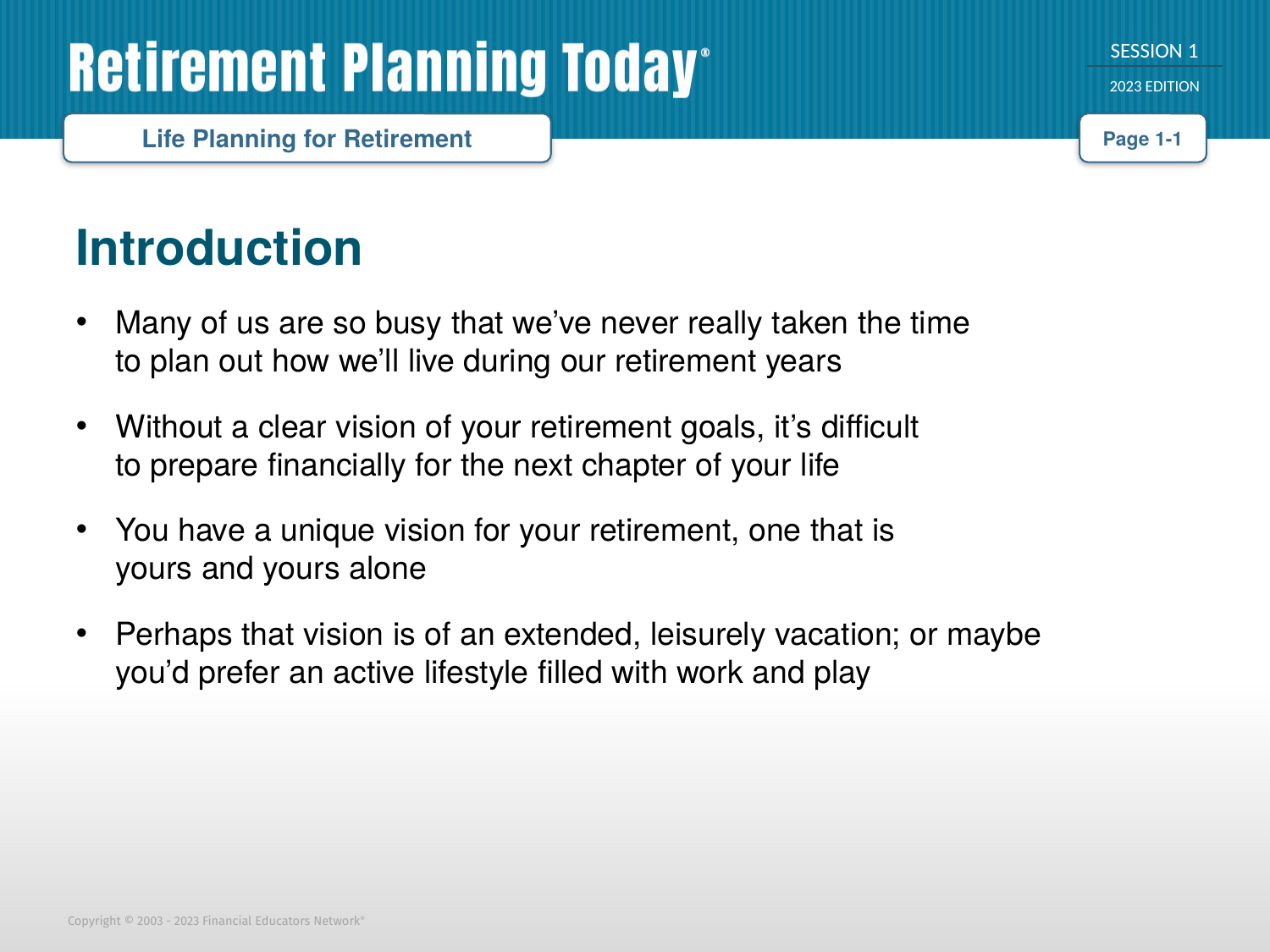

Life Planning for Retirement
Page 1-1
Introduction
Many of us are so busy that we’ve never really taken the time
to plan out how we’ll live during our retirement years
Without a clear vision of your retirement goals, it’s difficult
to prepare financially for the next chapter of your life
You have a unique vision for your retirement, one that is
yours and yours alone
Perhaps that vision is of an extended, leisurely vacation; or maybe
you’d prefer an active lifestyle filled with work and play